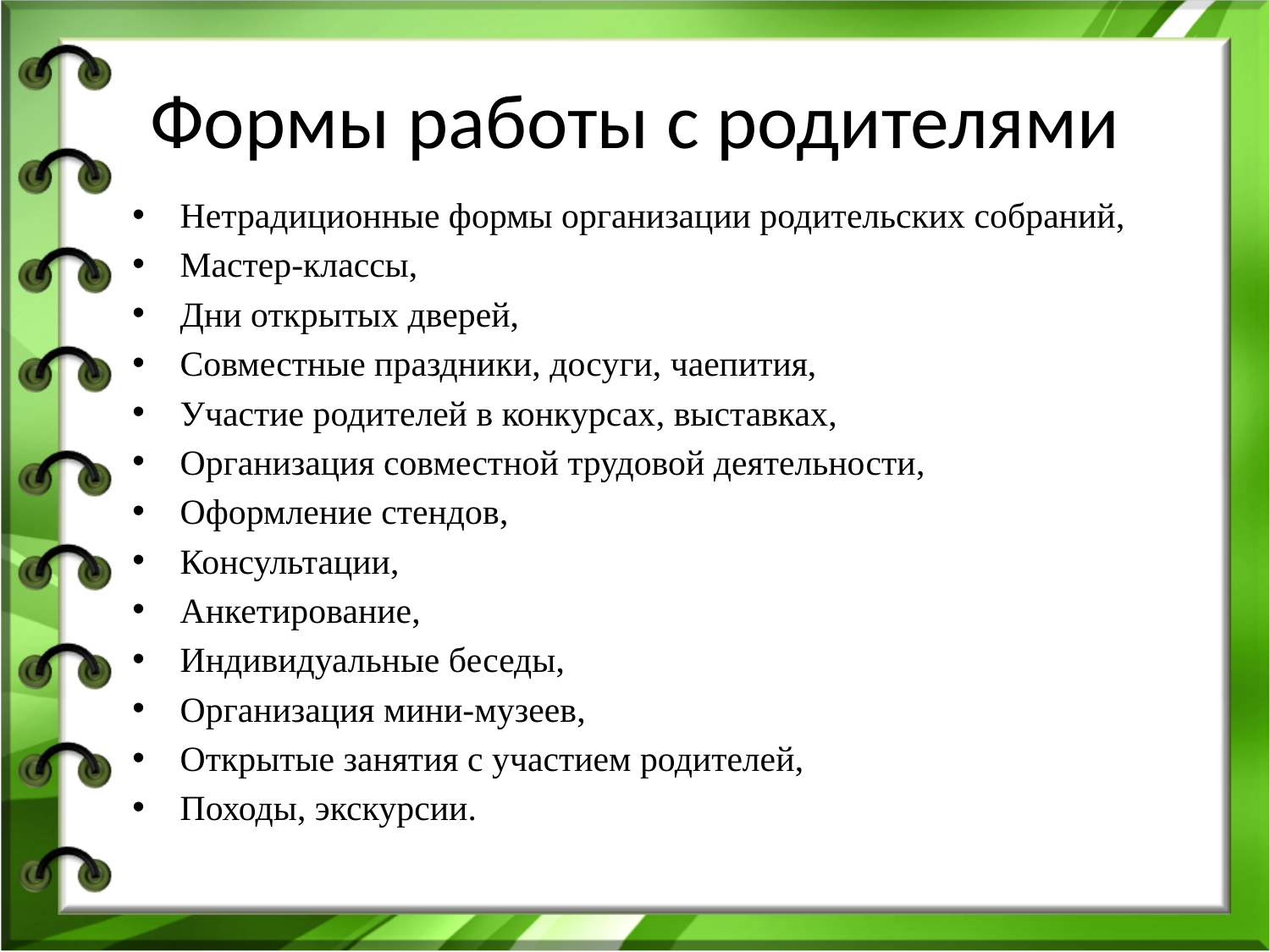

# Формы работы с родителями
Нетрадиционные формы организации родительских собраний,
Мастер-классы,
Дни открытых дверей,
Совместные праздники, досуги, чаепития,
Участие родителей в конкурсах, выставках,
Организация совместной трудовой деятельности,
Оформление стендов,
Консультации,
Анкетирование,
Индивидуальные беседы,
Организация мини-музеев,
Открытые занятия с участием родителей,
Походы, экскурсии.